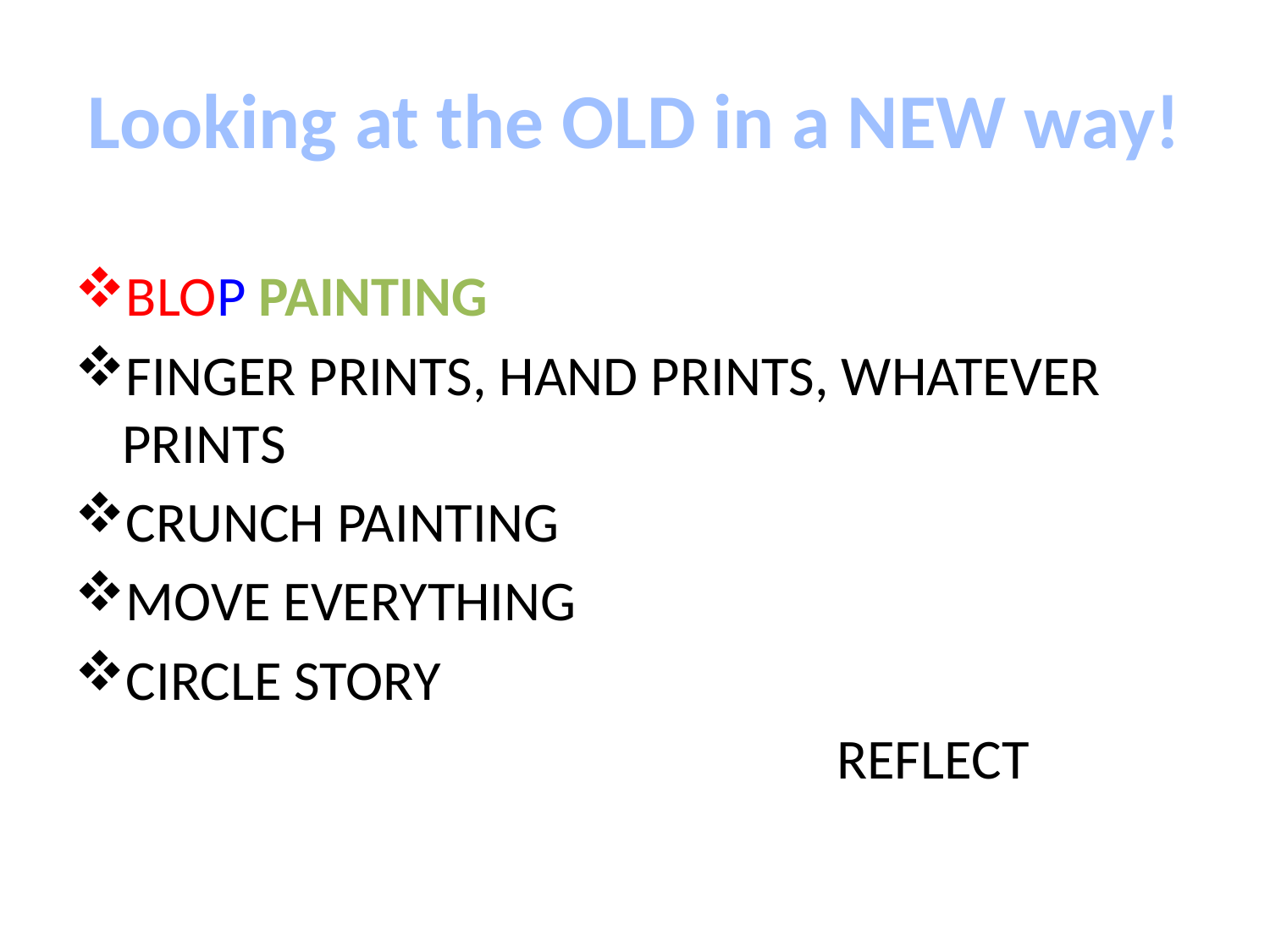

# Looking at the OLD in a NEW way!
BLOP PAINTING
FINGER PRINTS, HAND PRINTS, WHATEVER PRINTS
CRUNCH PAINTING
MOVE EVERYTHING
CIRCLE STORY
						REFLECT